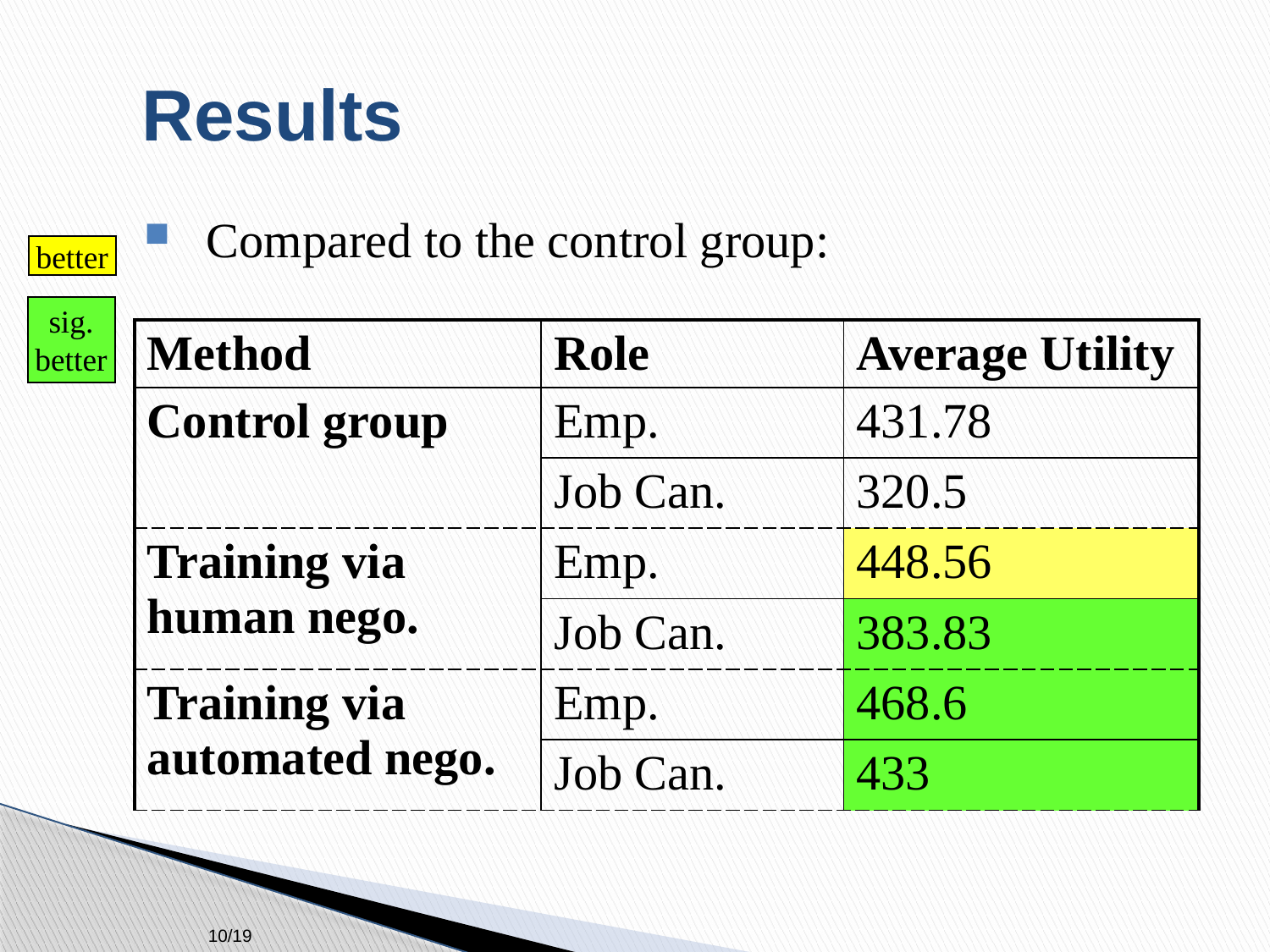

# Results
Compared to the control group:
better
sig.
better
| Method | Role | Average Utility |
| --- | --- | --- |
| Control group | Emp. | 431.78 |
|  | Job Can. | 320.5 |
| Training via human nego. | Emp. | 448.56 |
|  | Job Can. | 383.83 |
| Training via automated nego. | Emp. | 468.6 |
|  | Job Can. | 433 |
10/19